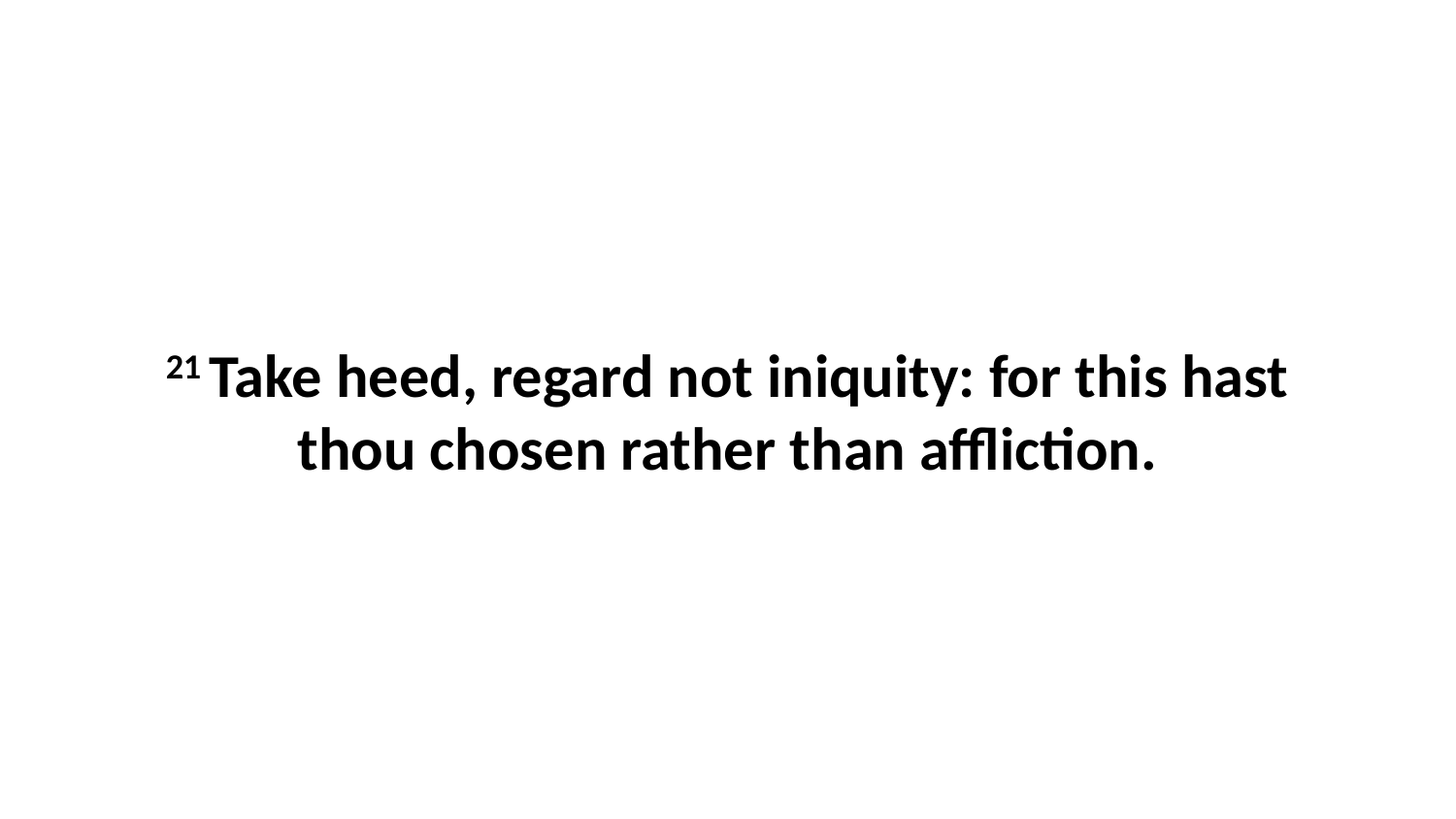

21 Take heed, regard not iniquity: for this hast thou chosen rather than affliction.